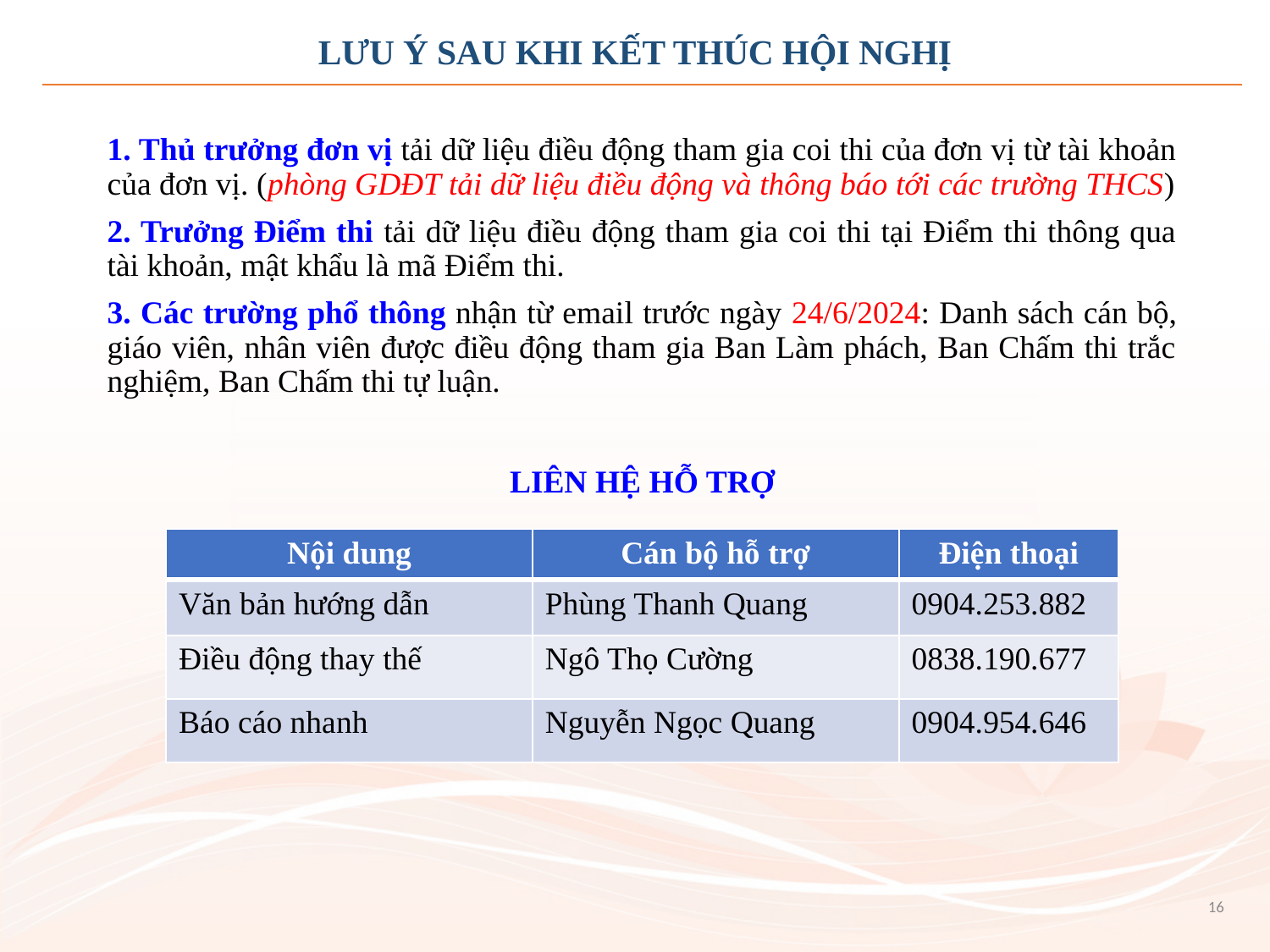

LƯU Ý SAU KHI KẾT THÚC HỘI NGHỊ
1. Thủ trưởng đơn vị tải dữ liệu điều động tham gia coi thi của đơn vị từ tài khoản của đơn vị. (phòng GDĐT tải dữ liệu điều động và thông báo tới các trường THCS)
2. Trưởng Điểm thi tải dữ liệu điều động tham gia coi thi tại Điểm thi thông qua tài khoản, mật khẩu là mã Điểm thi.
3. Các trường phổ thông nhận từ email trước ngày 24/6/2024: Danh sách cán bộ, giáo viên, nhân viên được điều động tham gia Ban Làm phách, Ban Chấm thi trắc nghiệm, Ban Chấm thi tự luận.

LIÊN HỆ HỖ TRỢ
| Nội dung | Cán bộ hỗ trợ | Điện thoại |
| --- | --- | --- |
| Văn bản hướng dẫn | Phùng Thanh Quang | 0904.253.882 |
| Điều động thay thế | Ngô Thọ Cường | 0838.190.677 |
| Báo cáo nhanh | Nguyễn Ngọc Quang | 0904.954.646 |
16